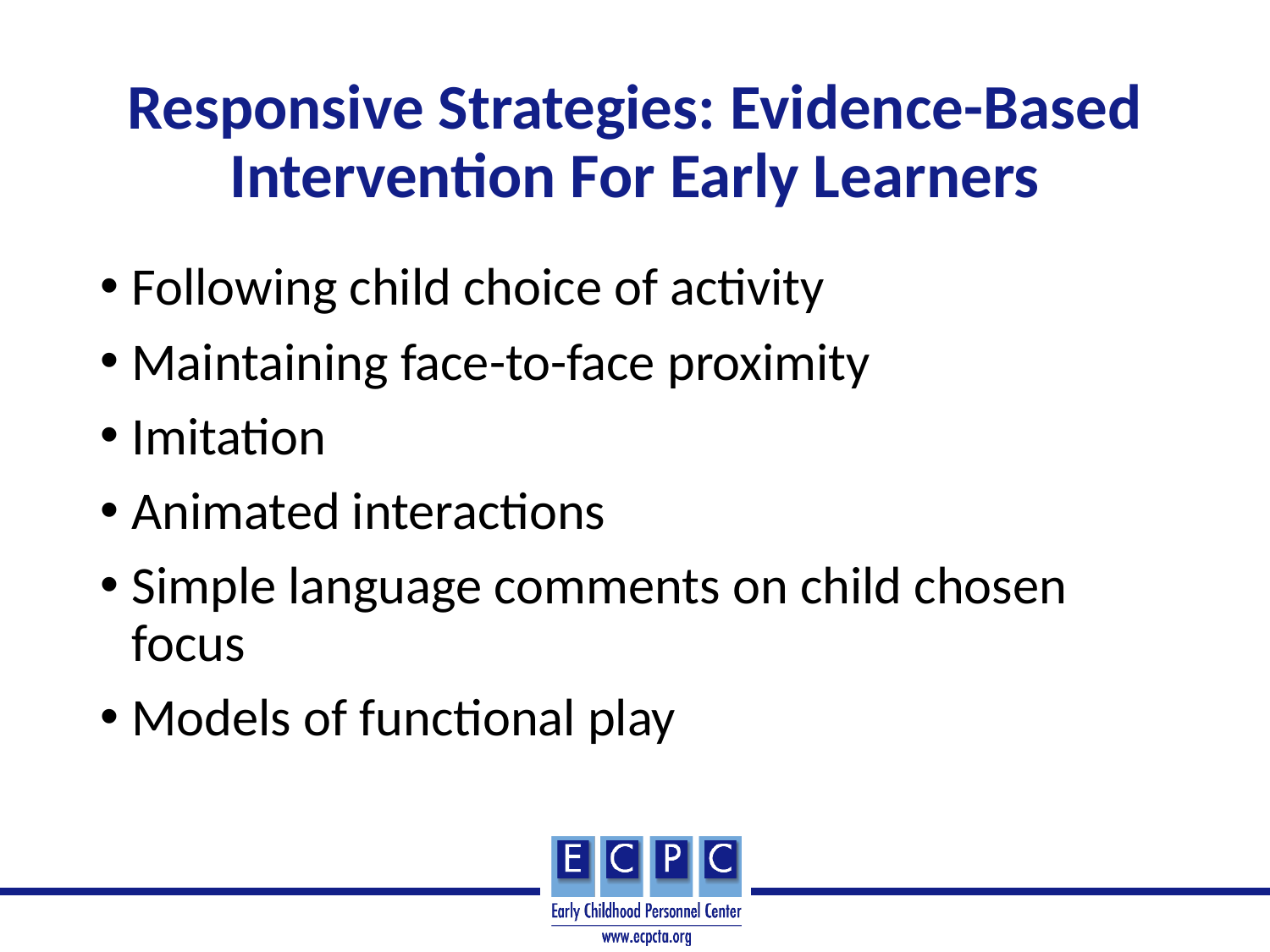

# Responsive Strategies: Evidence-Based Intervention For Early Learners
Following child choice of activity
Maintaining face-to-face proximity
Imitation
Animated interactions
Simple language comments on child chosen focus
Models of functional play